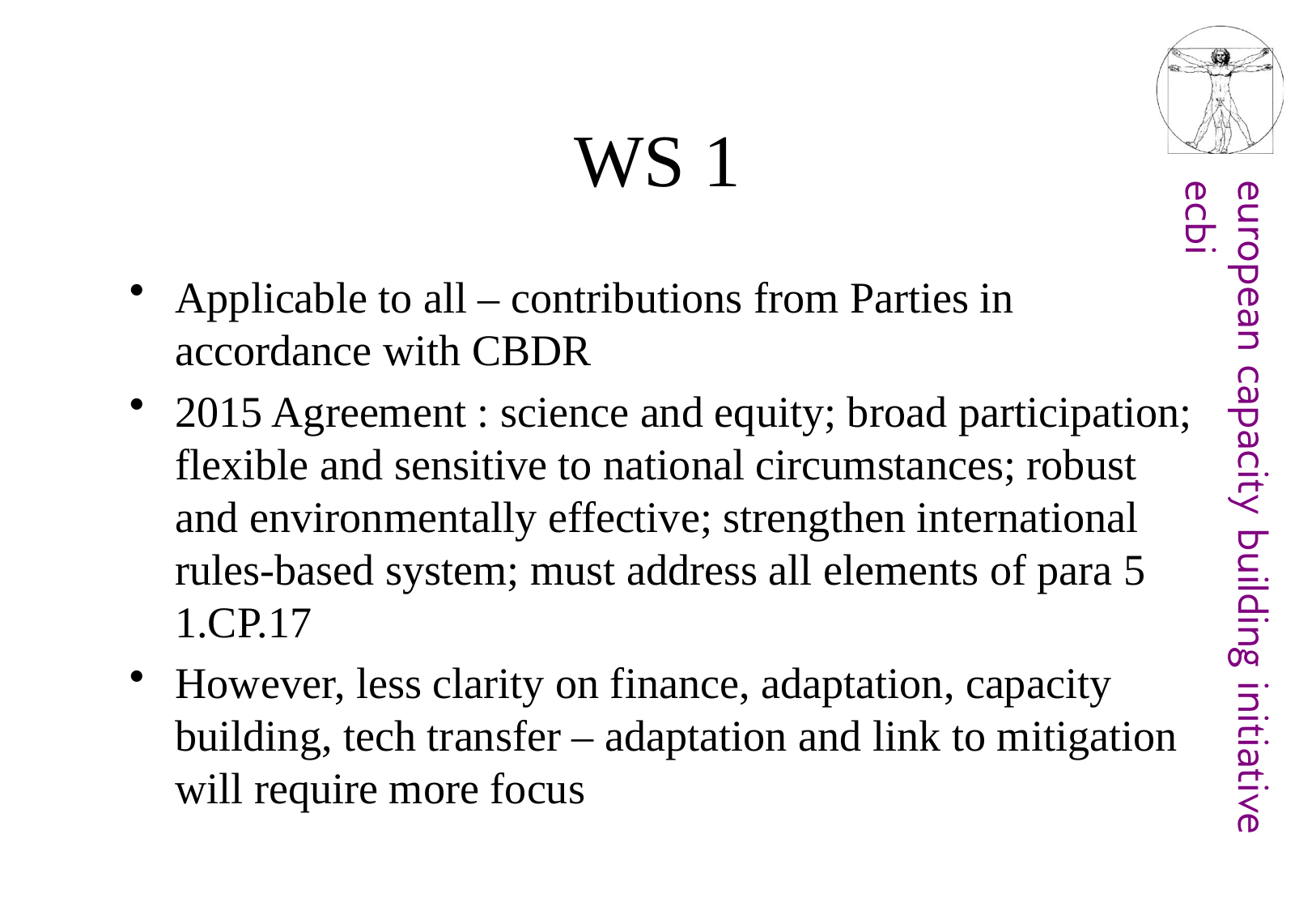

# WS 1
Applicable to all – contributions from Parties in accordance with CBDR
2015 Agreement : science and equity; broad participation; flexible and sensitive to national circumstances; robust and environmentally effective; strengthen international rules-based system; must address all elements of para 5 1.CP.17
However, less clarity on finance, adaptation, capacity building, tech transfer – adaptation and link to mitigation will require more focus